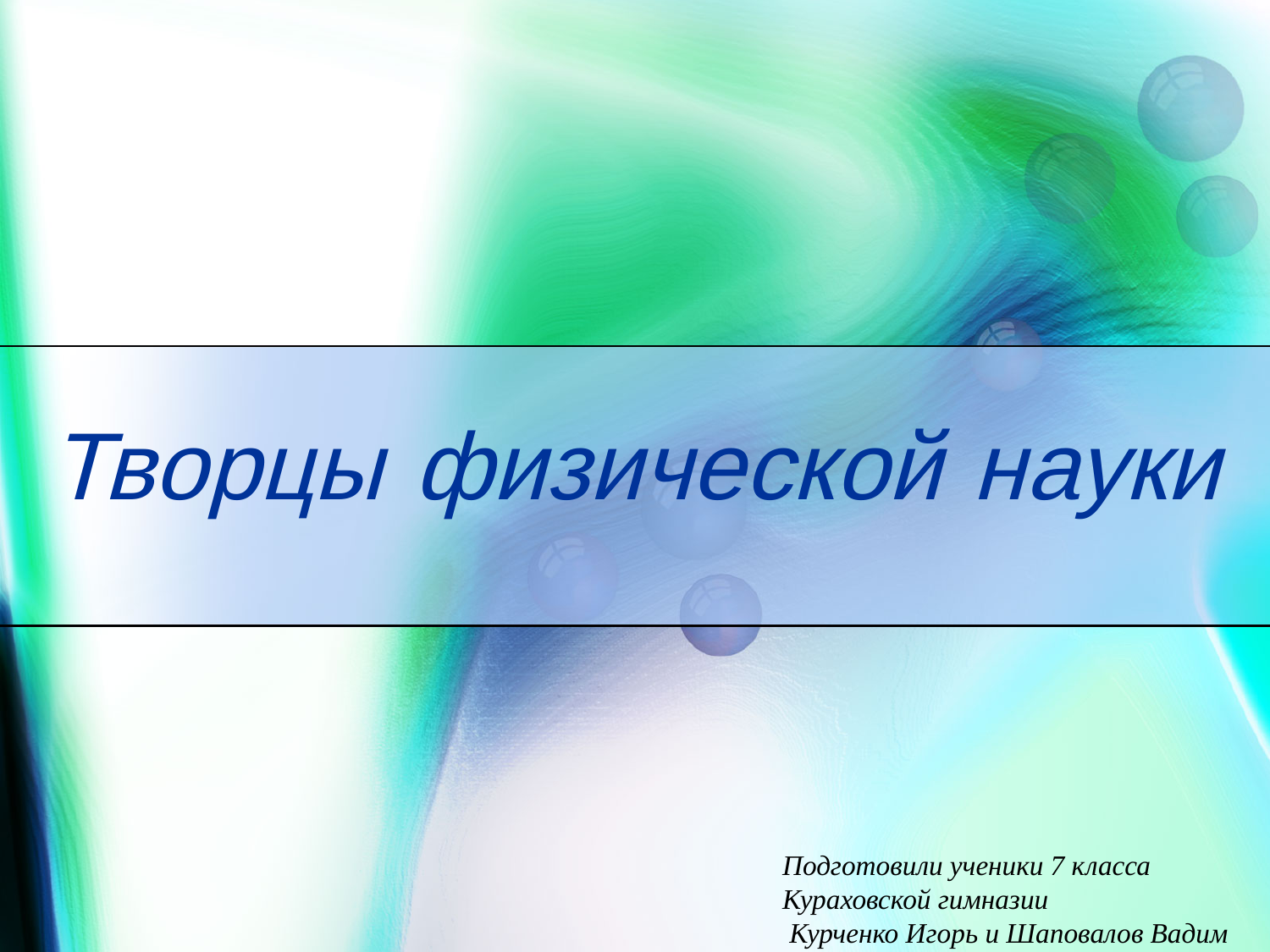

# Творцы физической науки

Подготовили ученики 7 класса Кураховской гимназии
 Курченко Игорь и Шаповалов Вадим